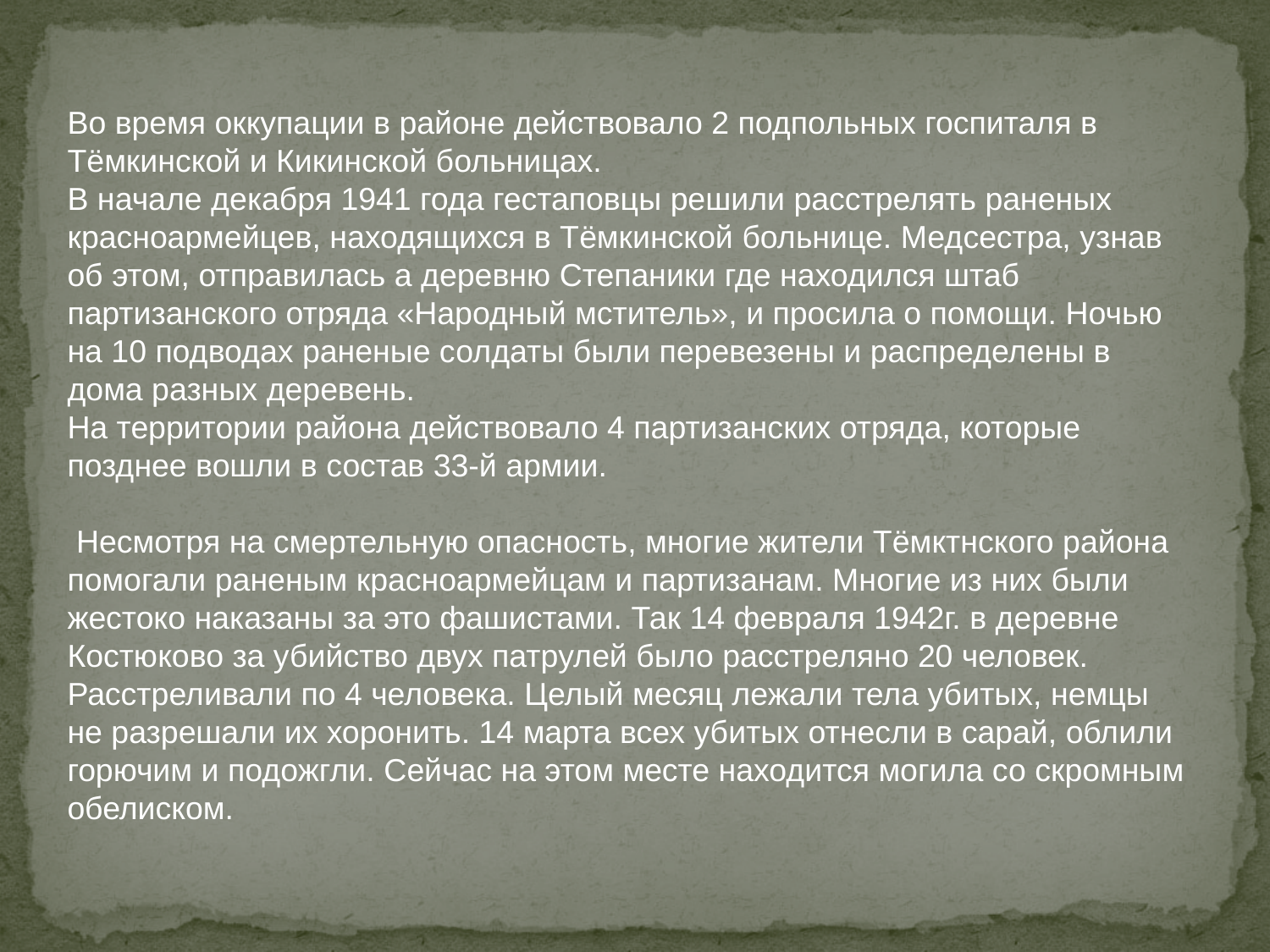

Во время оккупации в районе действовало 2 подпольных госпиталя в Тёмкинской и Кикинской больницах.
В начале декабря 1941 года гестаповцы решили расстрелять раненых красноармейцев, находящихся в Тёмкинской больнице. Медсестра, узнав об этом, отправилась а деревню Степаники где находился штаб партизанского отряда «Народный мститель», и просила о помощи. Ночью на 10 подводах раненые солдаты были перевезены и распределены в дома разных деревень.
На территории района действовало 4 партизанских отряда, которые позднее вошли в состав 33-й армии.

 Несмотря на смертельную опасность, многие жители Тёмктнского района помогали раненым красноармейцам и партизанам. Многие из них были жестоко наказаны за это фашистами. Так 14 февраля 1942г. в деревне Костюково за убийство двух патрулей было расстреляно 20 человек. Расстреливали по 4 человека. Целый месяц лежали тела убитых, немцы не разрешали их хоронить. 14 марта всех убитых отнесли в сарай, облили горючим и подожгли. Сейчас на этом месте находится могила со скромным обелиском.